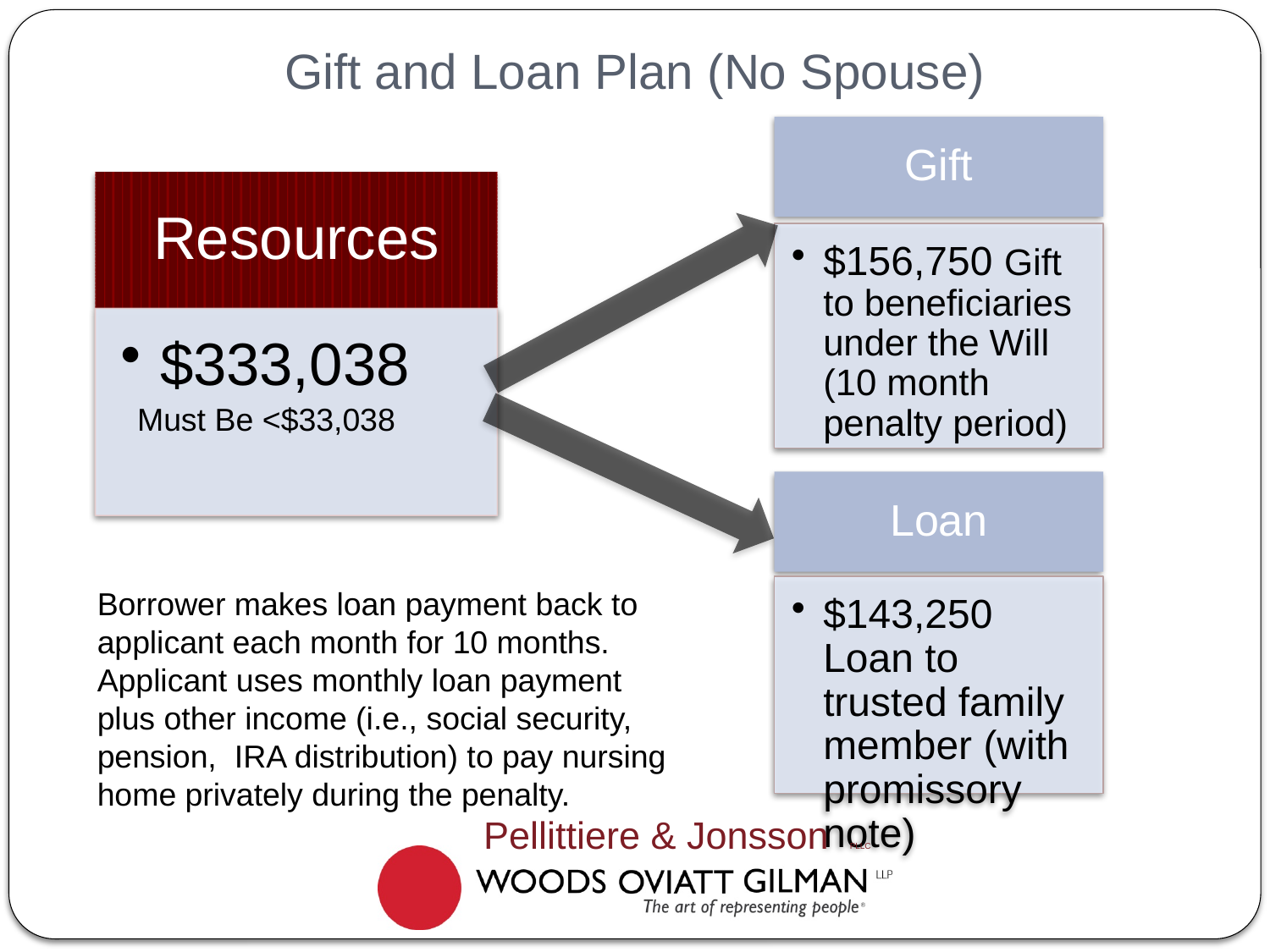

# Gift and Loan Plan (No Spouse)
Gift
Resources
$333,038
$156,750 Gift to beneficiaries under the Will (10 month penalty period)

Must Be <$33,038

Loan
$143,250 Loan to trusted family member (with promissory note)
Borrower makes loan payment back to applicant each month for 10 months.  Applicant uses monthly loan payment plus other income (i.e., social security, pension,  IRA distribution) to pay nursing home privately during the penalty.
Pellittiere & Jonsson  PLLC